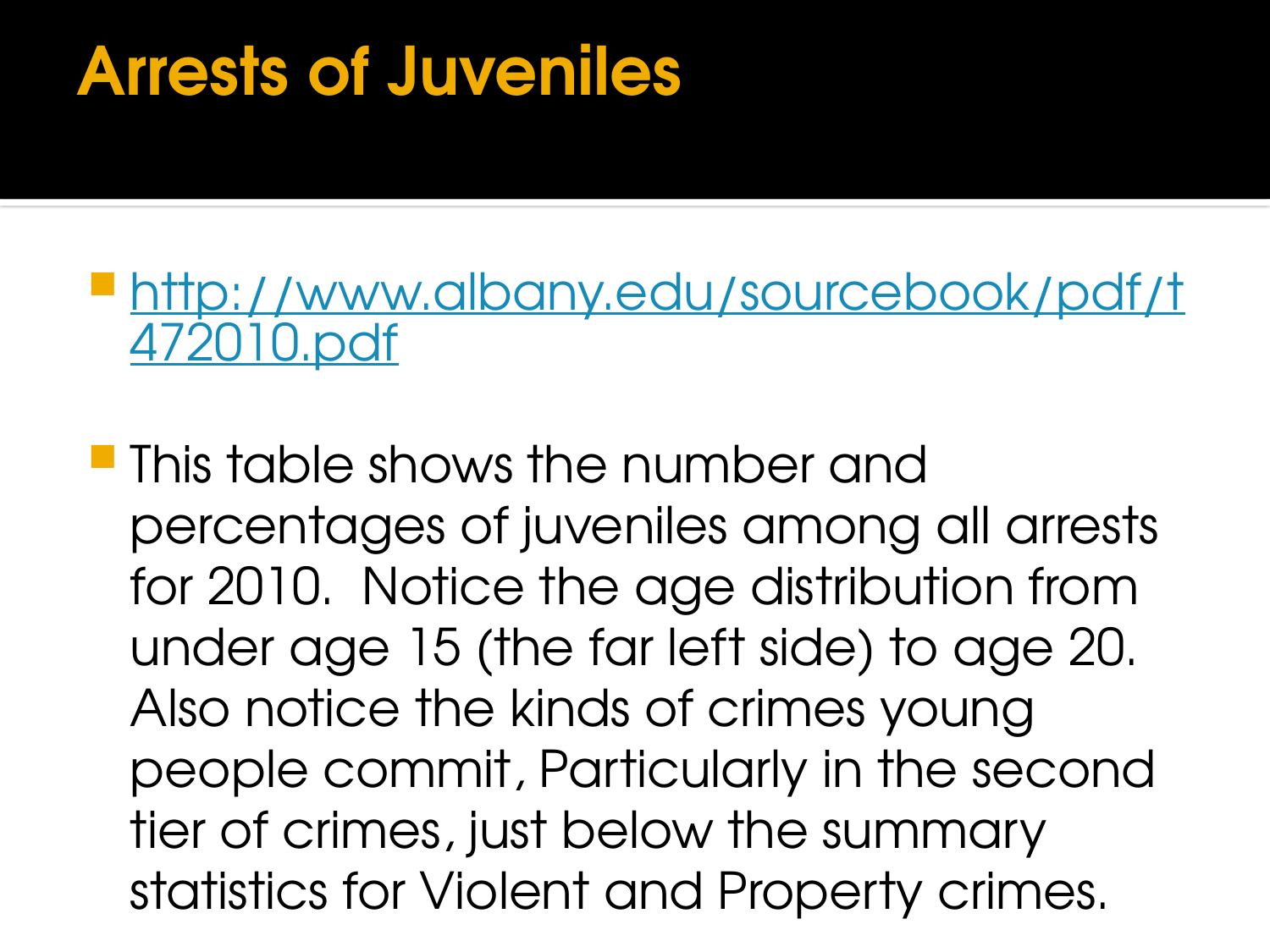

# Arrests of Juveniles
http://www.albany.edu/sourcebook/pdf/t472010.pdf

This table shows the number and percentages of juveniles among all arrests for 2010.  Notice the age distribution from under age 15 (the far left side) to age 20. Also notice the kinds of crimes young people commit, Particularly in the second tier of crimes, just below the summary statistics for Violent and Property crimes.